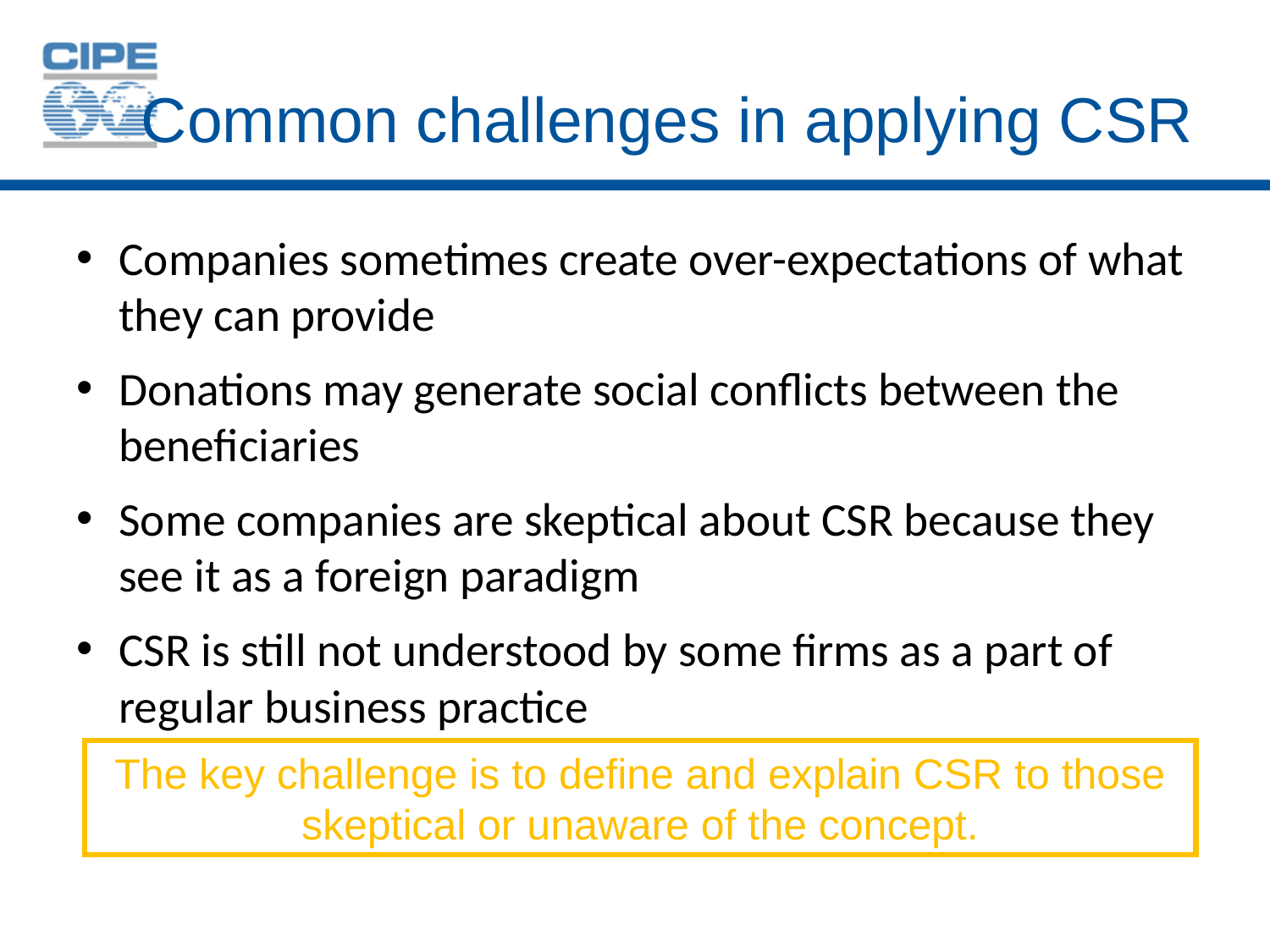

# Common challenges in applying CSR
Companies sometimes create over-expectations of what they can provide
Donations may generate social conflicts between the beneficiaries
Some companies are skeptical about CSR because they see it as a foreign paradigm
CSR is still not understood by some firms as a part of regular business practice
The key challenge is to define and explain CSR to those skeptical or unaware of the concept.